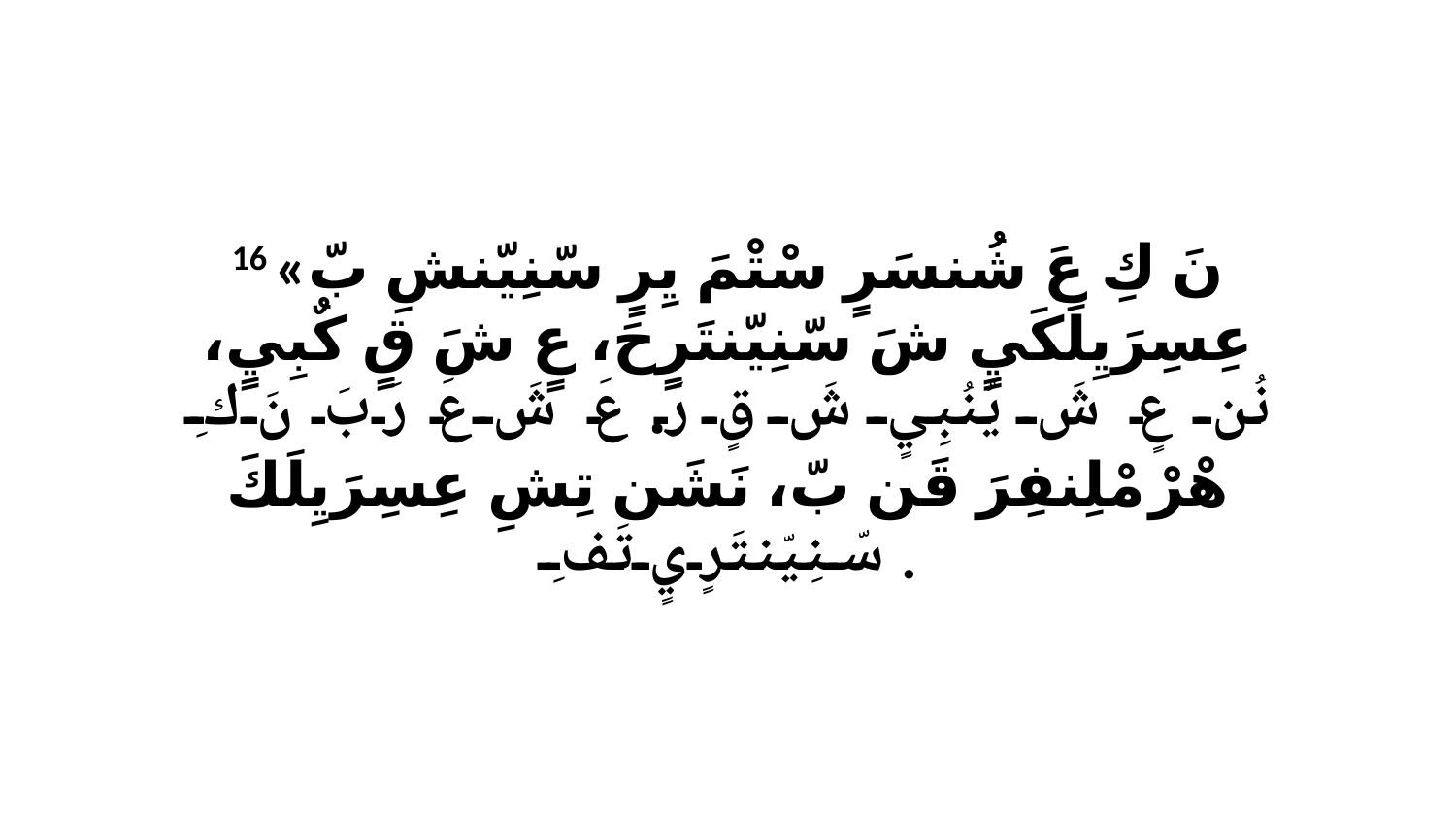

16 «نَ كِ عَ شُنسَرٍ سْتْمَ يِرٍ سّنِيّنشِ بّ عِسِرَيِلَكَيٍ شَ سّنِيّنتَرٍحَ، عٍ شَ قٍ كٌبِيٍ، نُن عٍ شَ يُنُبِيٍ شَ قٍ رَ. عَ شَ عَ رَبَ نَ كِ هْرْ مْلِنفِرَ قَن بّ، نَشَن تِشِ عِسِرَيِلَكَ سّنِيّنتَرٍيٍ تَفِ.